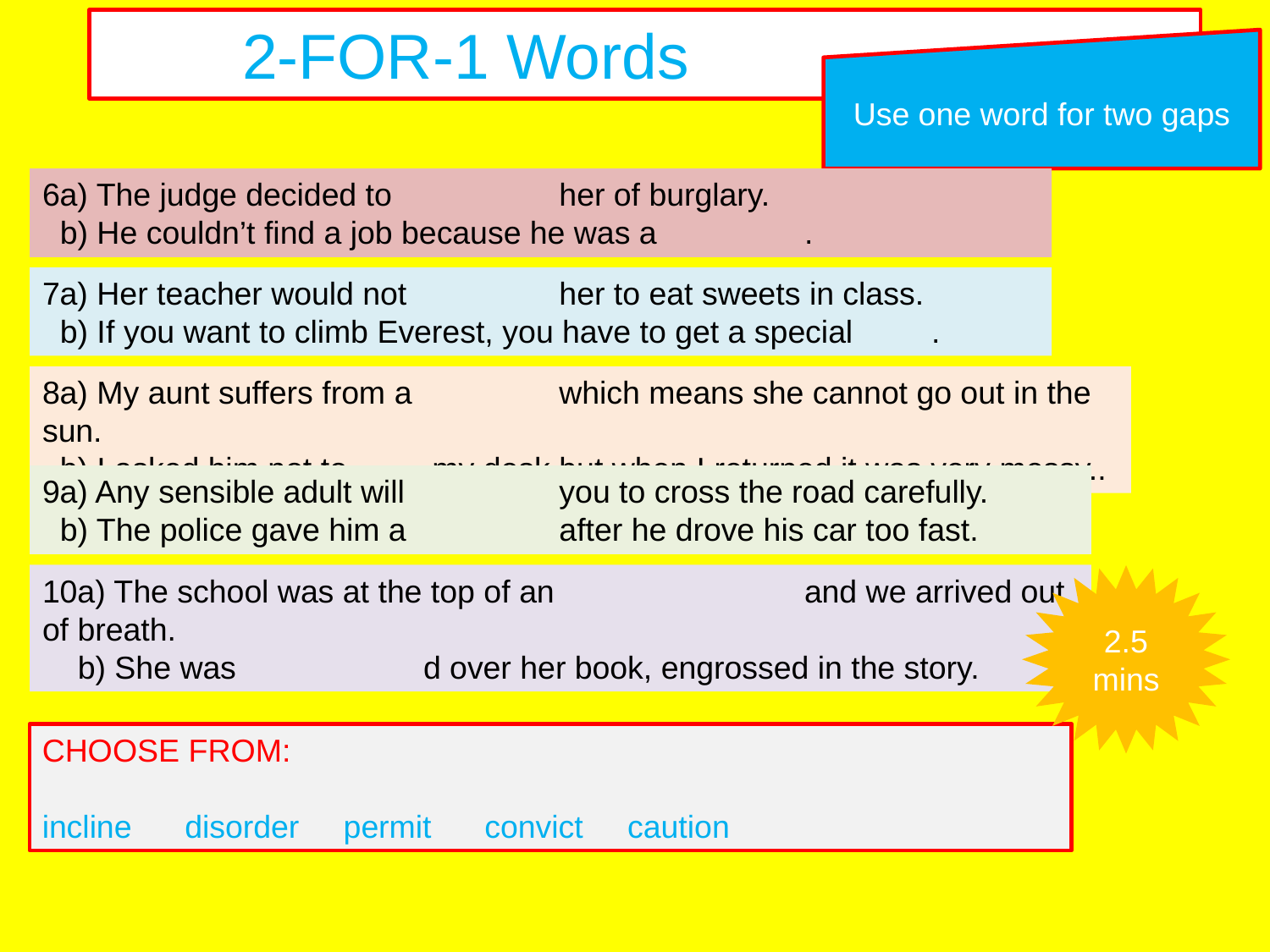

2-FOR-1 Words
Use one word for two gaps
6a) The judge decided to 		 her of burglary.
  b) He couldn’t find a job because he was a 		.
7a) Her teacher would not 		 her to eat sweets in class.
  b) If you want to climb Everest, you have to get a special 	.
8a) My aunt suffers from a 		 which means she cannot go out in the sun.
  b) I asked him not to 	 my desk but when I returned it was very messy..
9a) Any sensible adult will 		 you to cross the road carefully.
  b) The police gave him a 		 after he drove his car too fast.
10a) The school was at the top of an 		and we arrived out of breath.
    b) She was 		d over her book, engrossed in the story.
2.5 mins
CHOOSE FROM:
incline      disorder     permit      convict     caution